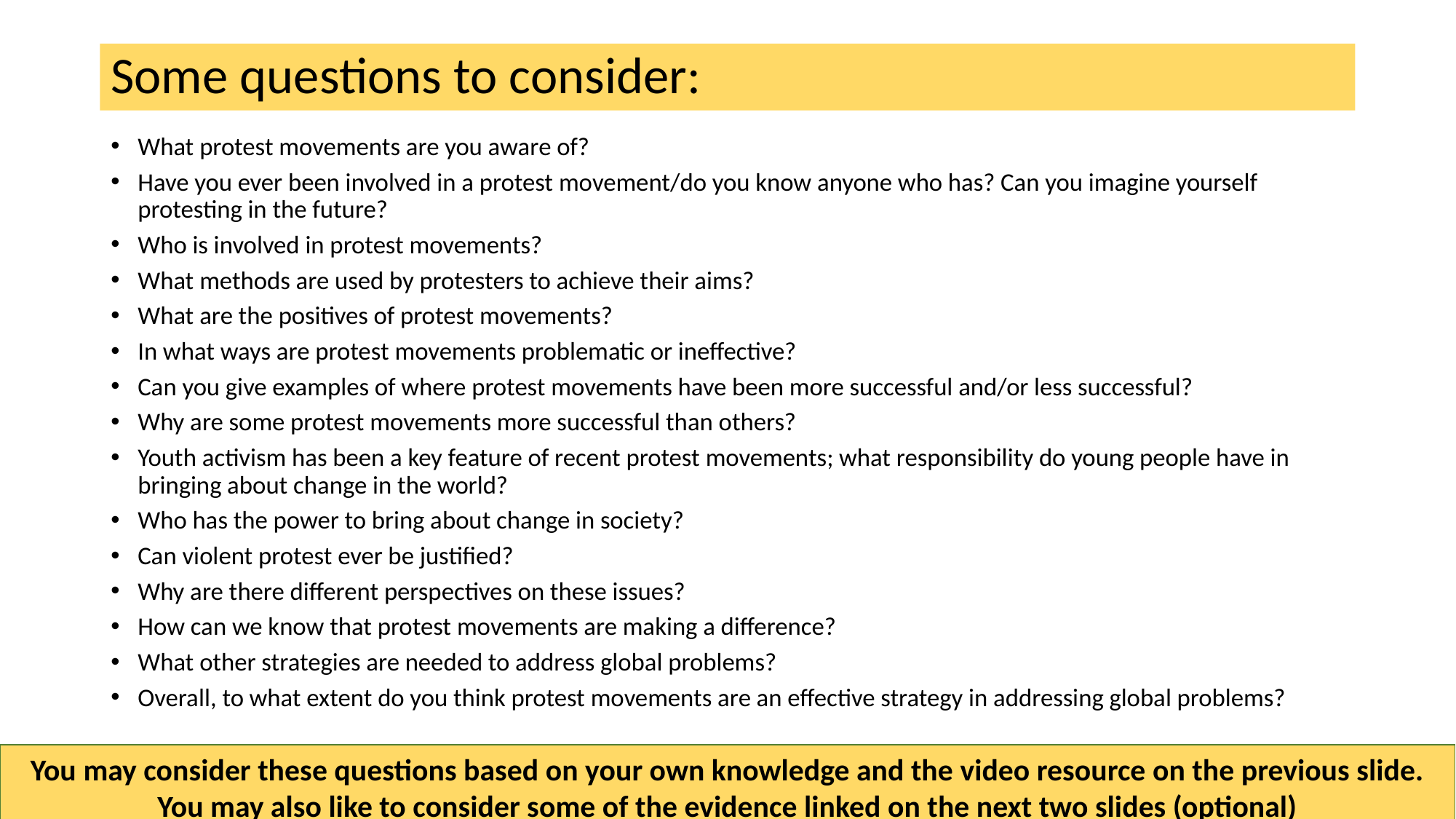

# Some questions to consider:
What protest movements are you aware of?
Have you ever been involved in a protest movement/do you know anyone who has? Can you imagine yourself protesting in the future?
Who is involved in protest movements?
What methods are used by protesters to achieve their aims?
What are the positives of protest movements?
In what ways are protest movements problematic or ineffective?
Can you give examples of where protest movements have been more successful and/or less successful?
Why are some protest movements more successful than others?
Youth activism has been a key feature of recent protest movements; what responsibility do young people have in bringing about change in the world?
Who has the power to bring about change in society?
Can violent protest ever be justified?
Why are there different perspectives on these issues?
How can we know that protest movements are making a difference?
What other strategies are needed to address global problems?
Overall, to what extent do you think protest movements are an effective strategy in addressing global problems?

You may consider these questions based on your own knowledge and the video resource on the previous slide. You may also like to consider some of the evidence linked on the next two slides (optional)